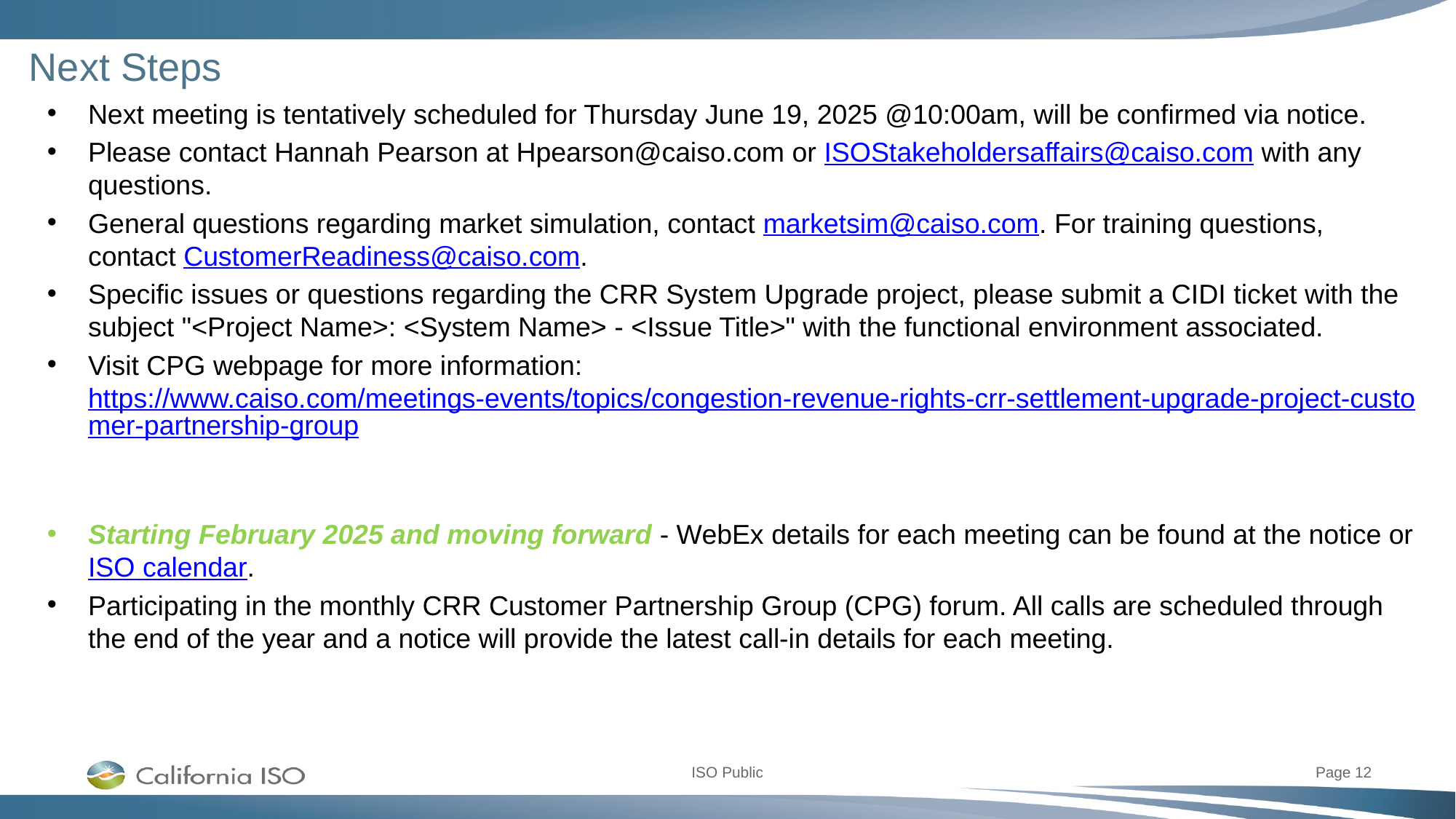

# Next Steps
Next meeting is tentatively scheduled for Thursday June 19, 2025 @10:00am, will be confirmed via notice.
Please contact Hannah Pearson at Hpearson@caiso.com or ISOStakeholdersaffairs@caiso.com with any questions.
General questions regarding market simulation, contact marketsim@caiso.com. For training questions, contact CustomerReadiness@caiso.com.
Specific issues or questions regarding the CRR System Upgrade project, please submit a CIDI ticket with the subject "<Project Name>: <System Name> - <Issue Title>" with the functional environment associated.
Visit CPG webpage for more information: https://www.caiso.com/meetings-events/topics/congestion-revenue-rights-crr-settlement-upgrade-project-customer-partnership-group

Starting February 2025 and moving forward - WebEx details for each meeting can be found at the notice or ISO calendar.
Participating in the monthly CRR Customer Partnership Group (CPG) forum. All calls are scheduled through the end of the year and a notice will provide the latest call-in details for each meeting.

Page 12